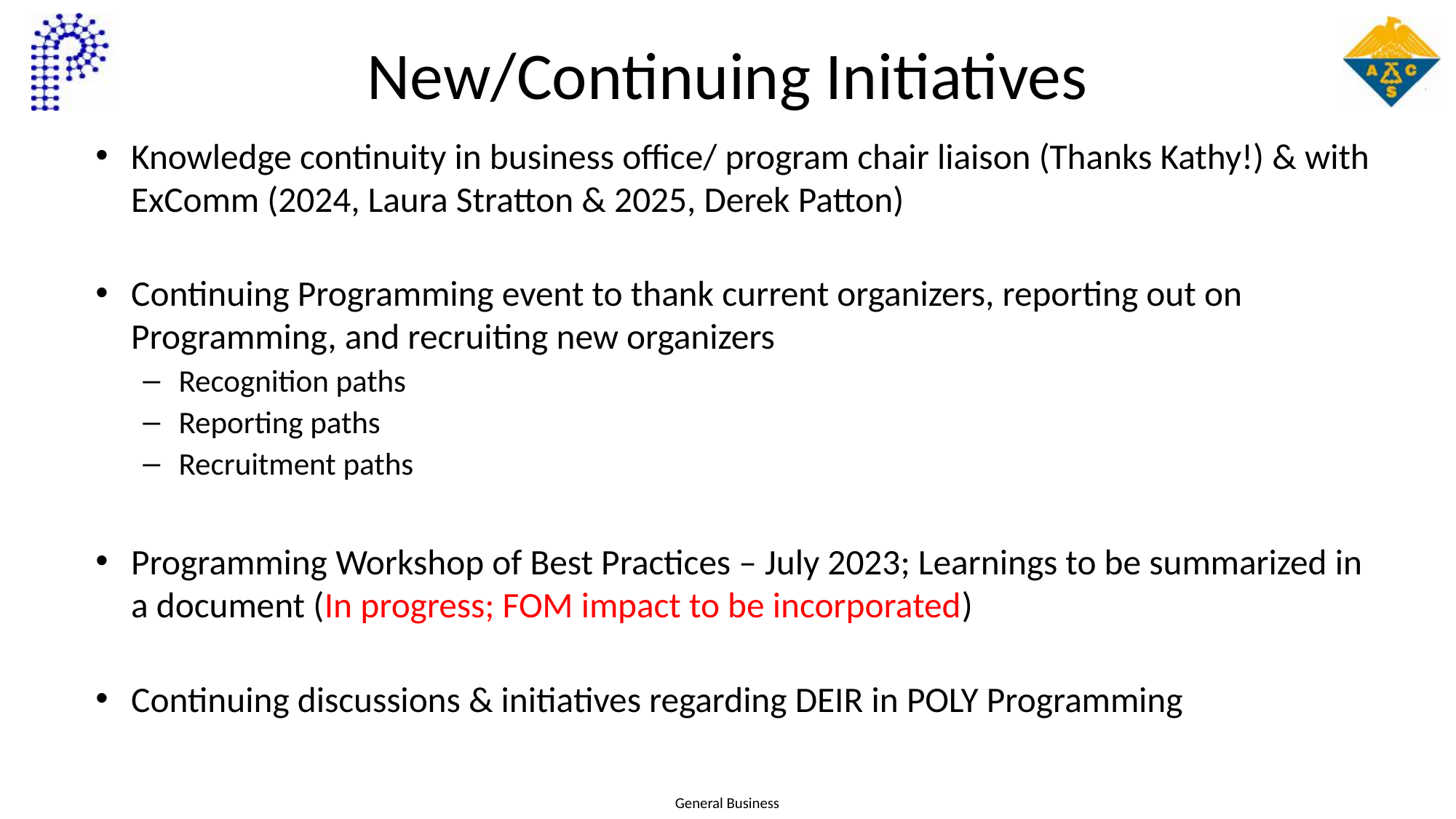

# New/Continuing Initiatives
Knowledge continuity in business office/ program chair liaison (Thanks Kathy!) & with ExComm (2024, Laura Stratton & 2025, Derek Patton)

Continuing Programming event to thank current organizers, reporting out on Programming, and recruiting new organizers
Recognition paths
Reporting paths
Recruitment paths

Programming Workshop of Best Practices – July 2023; Learnings to be summarized in a document (In progress; FOM impact to be incorporated)

Continuing discussions & initiatives regarding DEIR in POLY Programming